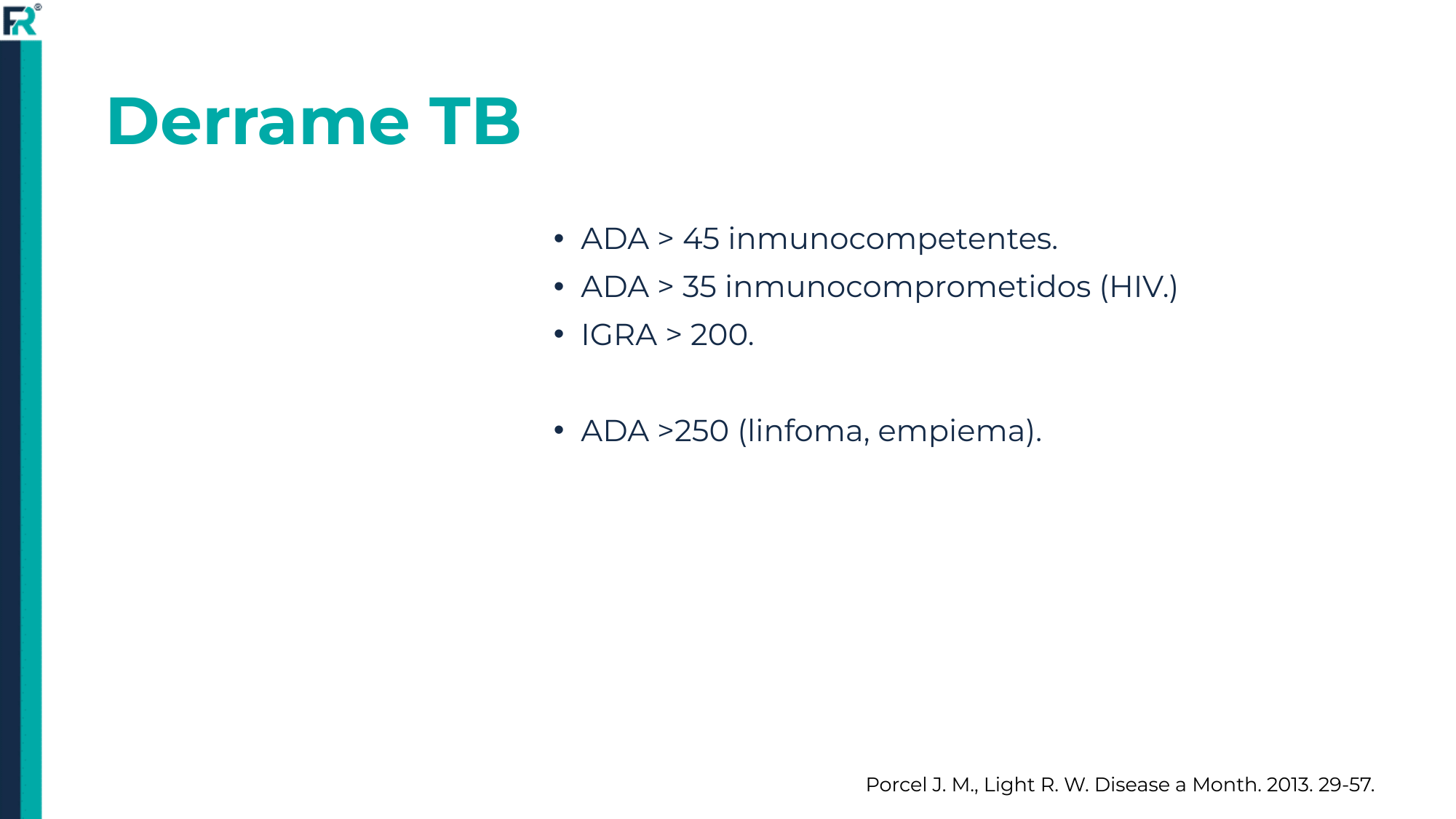

# Derrame TB
ADA > 45 inmunocompetentes.
ADA > 35 inmunocomprometidos (HIV.)
IGRA > 200.

ADA >250 (linfoma, empiema).
Porcel J. M., Light R. W. Disease a Month. 2013. 29-57.